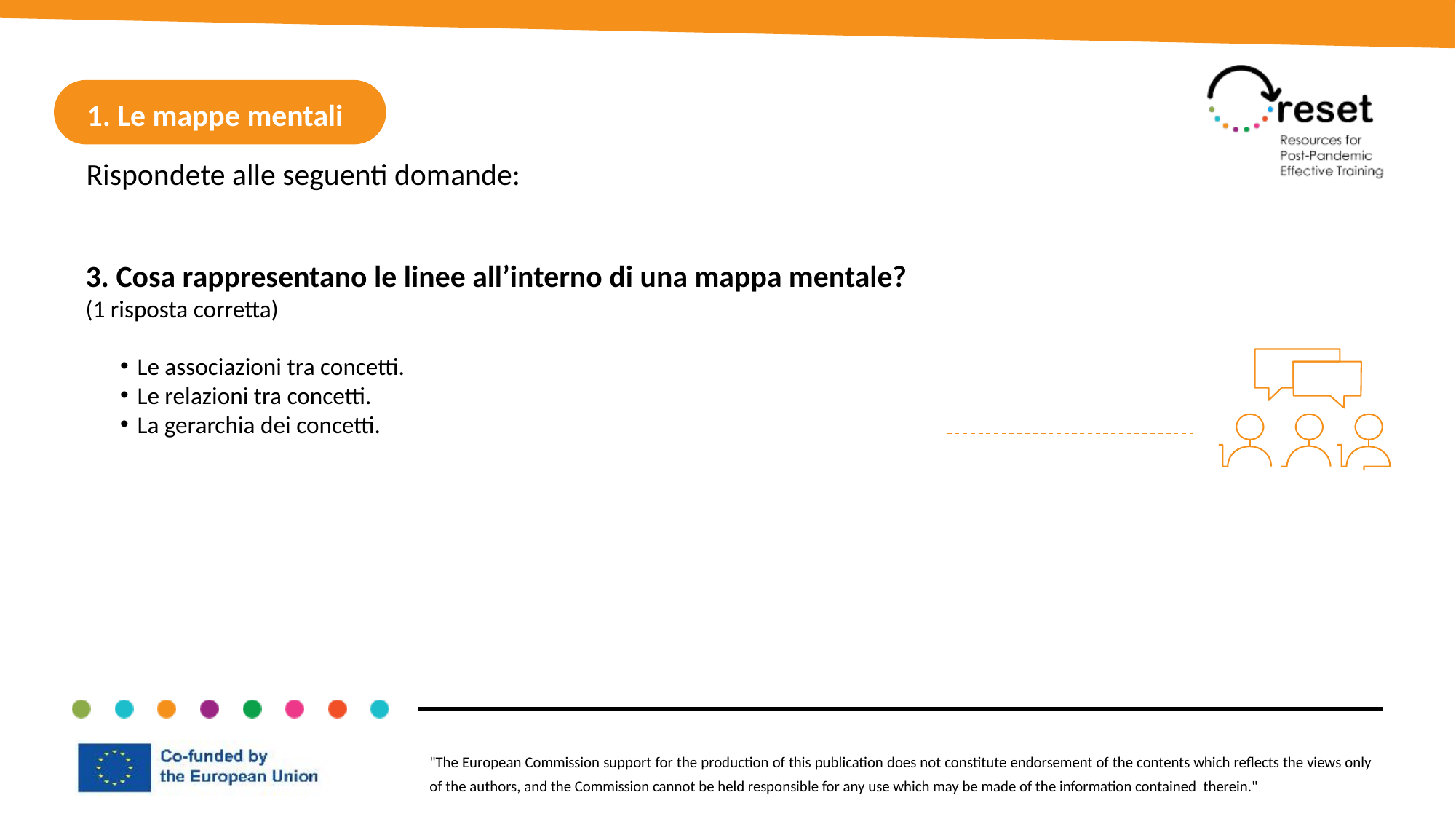

1. Le mappe mentali
Rispondete alle seguenti domande:
3. Cosa rappresentano le linee all’interno di una mappa mentale?
(1 risposta corretta)
Le associazioni tra concetti.
Le relazioni tra concetti.
La gerarchia dei concetti.